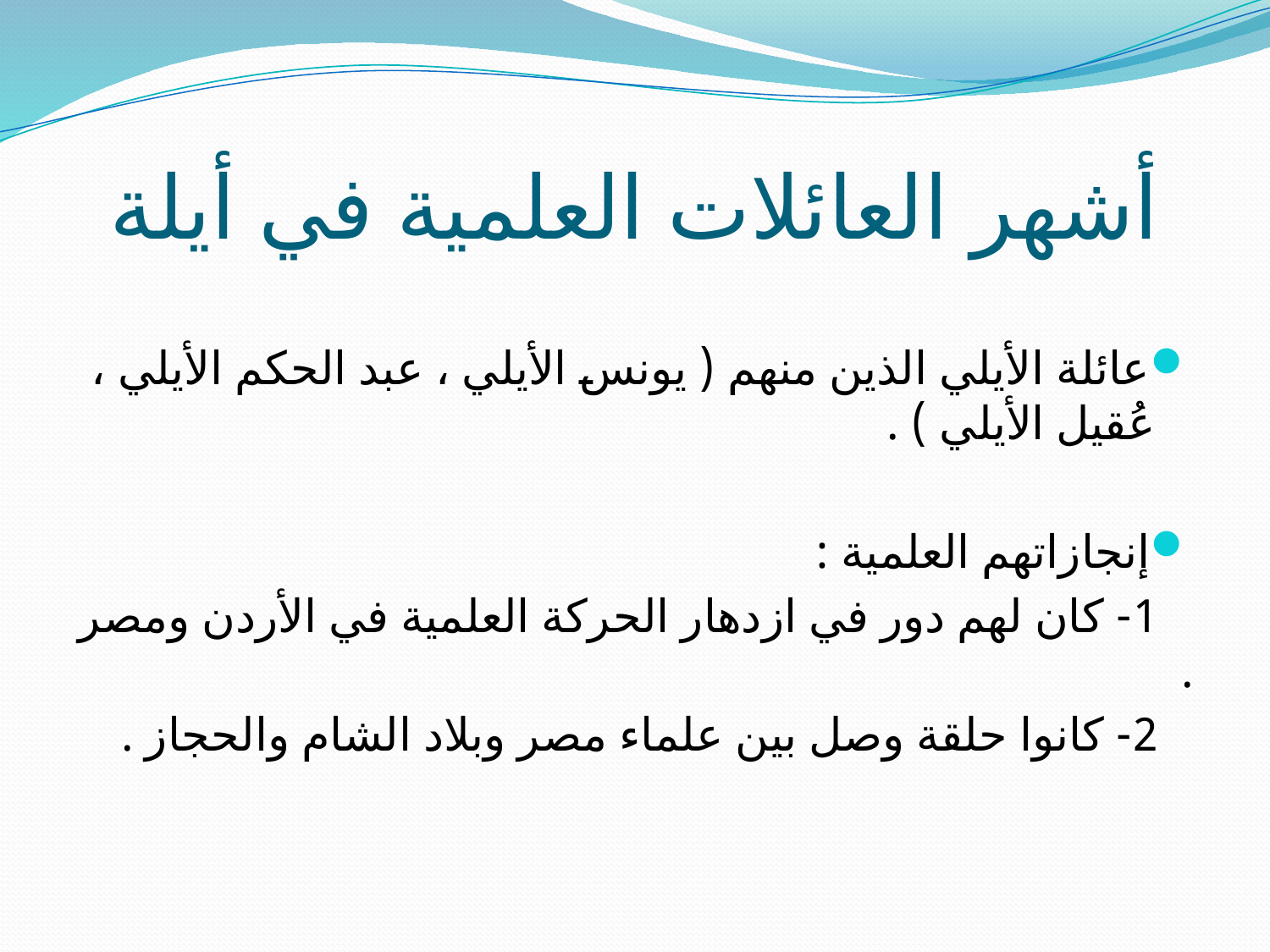

# أشهر العائلات العلمية في أيلة

عائلة الأيلي الذين منهم ( يونس الأيلي ، عبد الحكم الأيلي ، عُقيل الأيلي ) .

إنجازاتهم العلمية :
   1- كان لهم دور في ازدهار الحركة العلمية في الأردن ومصر .
   2- كانوا حلقة وصل بين علماء مصر وبلاد الشام والحجاز .